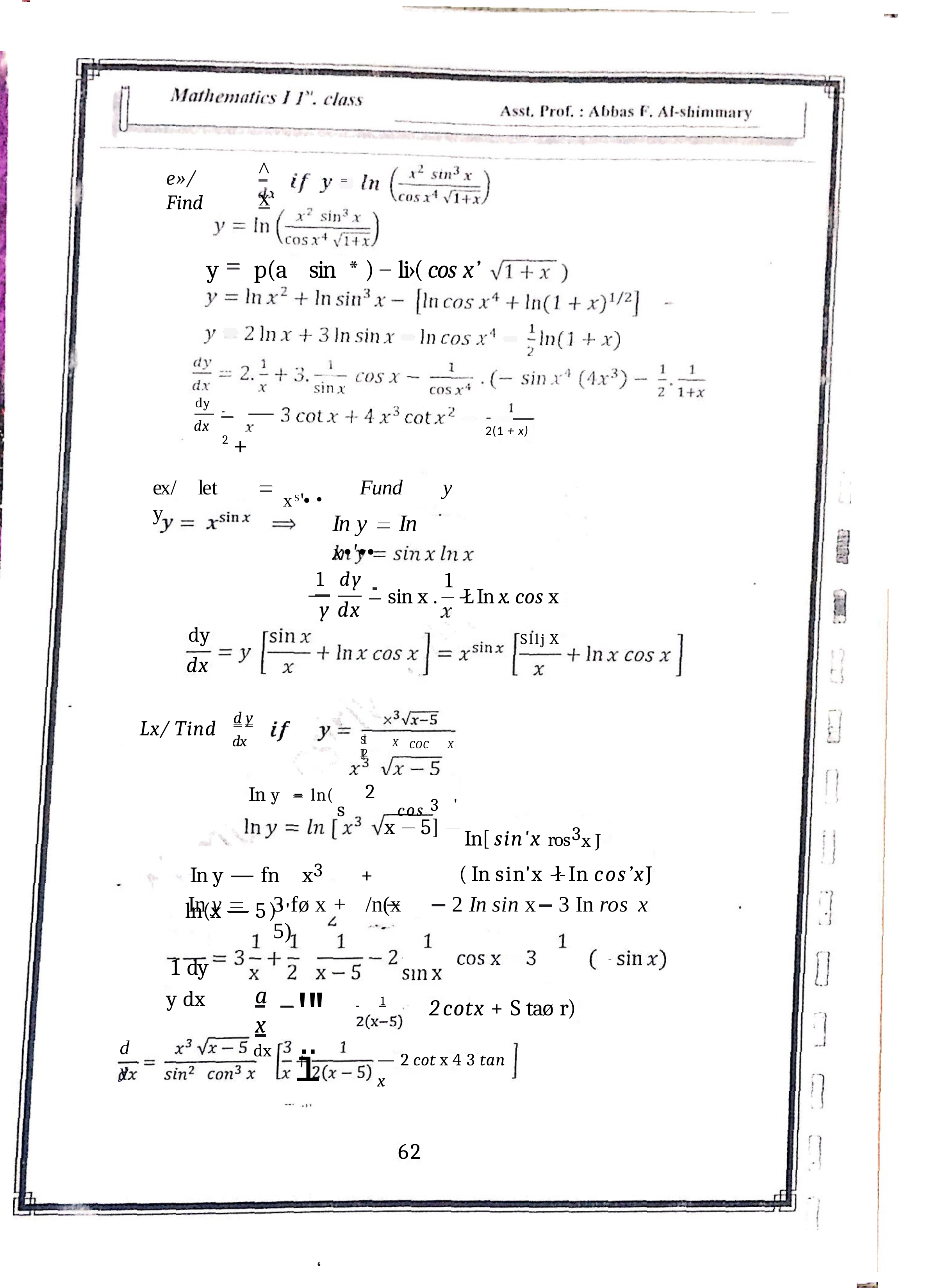

^x

e»/	Find

y	p(a	sin	* )
li›( cos x’

dy
 	   —2 +

dx

2(1 + x)

Fund	y
In y	In x•'••
ex/	let	y
x S '• •

1	dy
1
sin x .
-Ł In x. cos x

y	dx

dy
dx
Sllj X
dy
dx
Lx/ Tind

Sİ Ij2
X
COC	X
In y	= ln(
2
s	cos 3	'
x	5]  In y — fn	x3	+	ln(x — 5)''
In[ sin'x ros3x J
( In sin'x -ł- In cos’xJ

In y	3 fø x +	/n(x	5)
1 dy
y dx
2 In sin x	3 In ros	x

ax
dx
"'ï
 	1	 	2 cotx + S taø r)

d y
— 2 cot x 4 3 tan x
62
‘